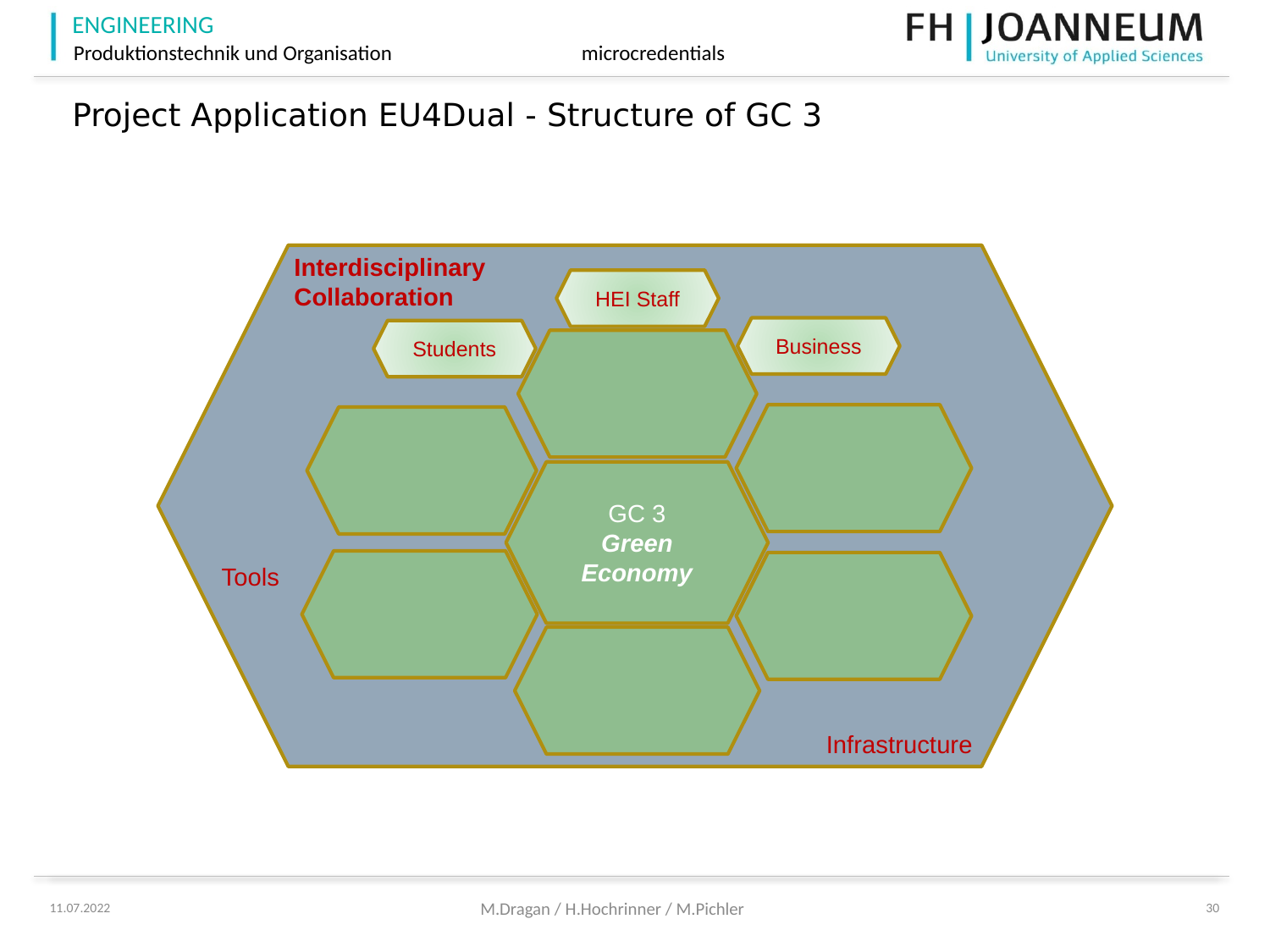

# Project Application EU4Dual - Structure of GC 3

Interdisciplinary
Collaboration
HEI Staff
Business
Students

GC 3
Green Economy

Tools

Infrastructure
M.Dragan / H.Hochrinner / M.Pichler
11.07.2022
30